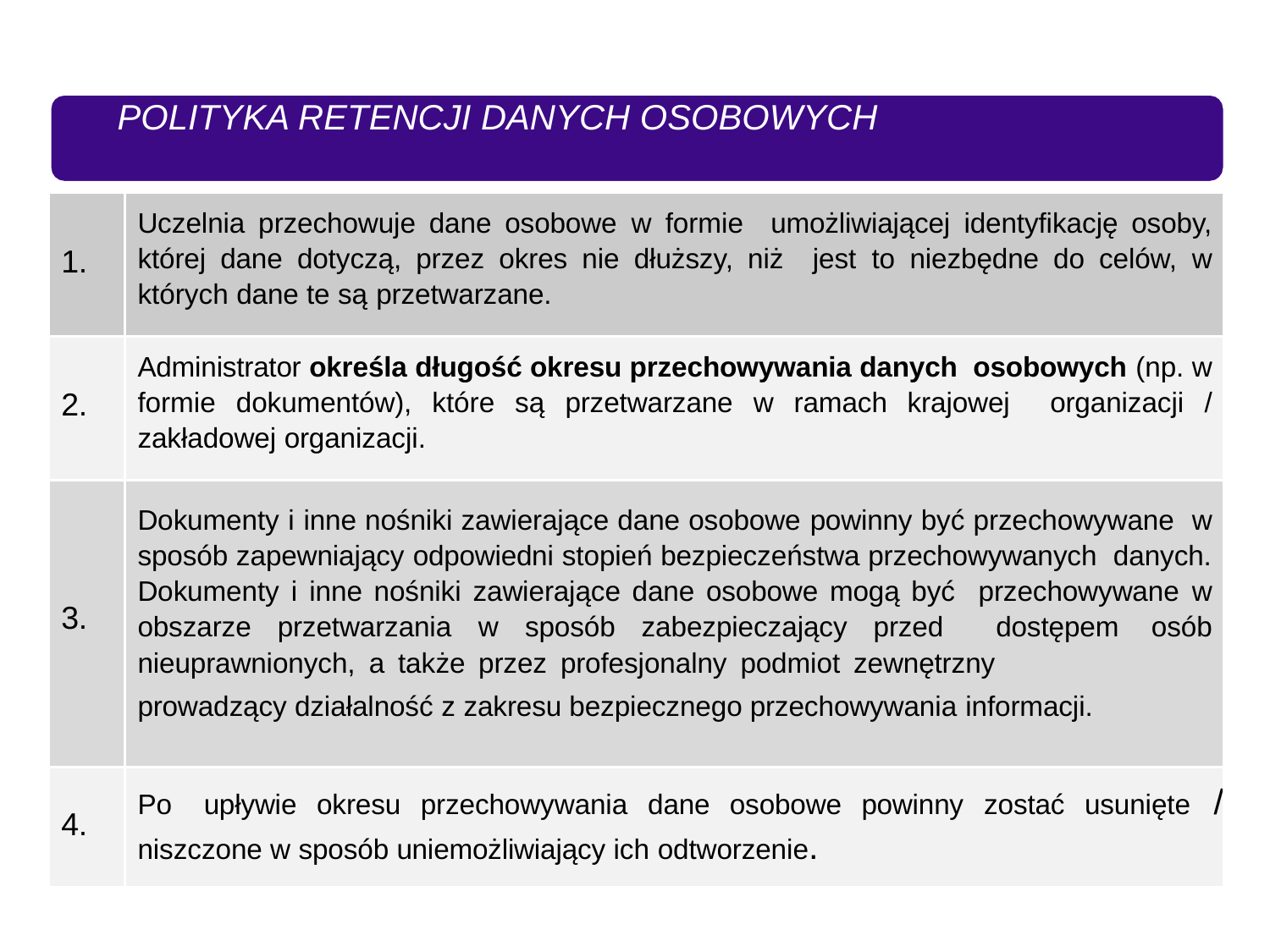

# POLITYKA RETENCJI DANYCH OSOBOWYCH

| 1. | Uczelnia przechowuje dane osobowe w formie umożliwiającej identyfikację osoby, której dane dotyczą, przez okres nie dłuższy, niż jest to niezbędne do celów, w których dane te są przetwarzane. |
| --- | --- |
| 2. | Administrator określa długość okresu przechowywania danych osobowych (np. w formie dokumentów), które są przetwarzane w ramach krajowej organizacji / zakładowej organizacji. |
| 3. | Dokumenty i inne nośniki zawierające dane osobowe powinny być przechowywane w sposób zapewniający odpowiedni stopień bezpieczeństwa przechowywanych danych. Dokumenty i inne nośniki zawierające dane osobowe mogą być przechowywane w obszarze przetwarzania w sposób zabezpieczający przed dostępem osób nieuprawnionych, a także przez profesjonalny podmiot zewnętrzny prowadzący działalność z zakresu bezpiecznego przechowywania informacji. |
| 4. | Po upływie okresu przechowywania dane osobowe powinny zostać usunięte / niszczone w sposób uniemożliwiający ich odtworzenie. |